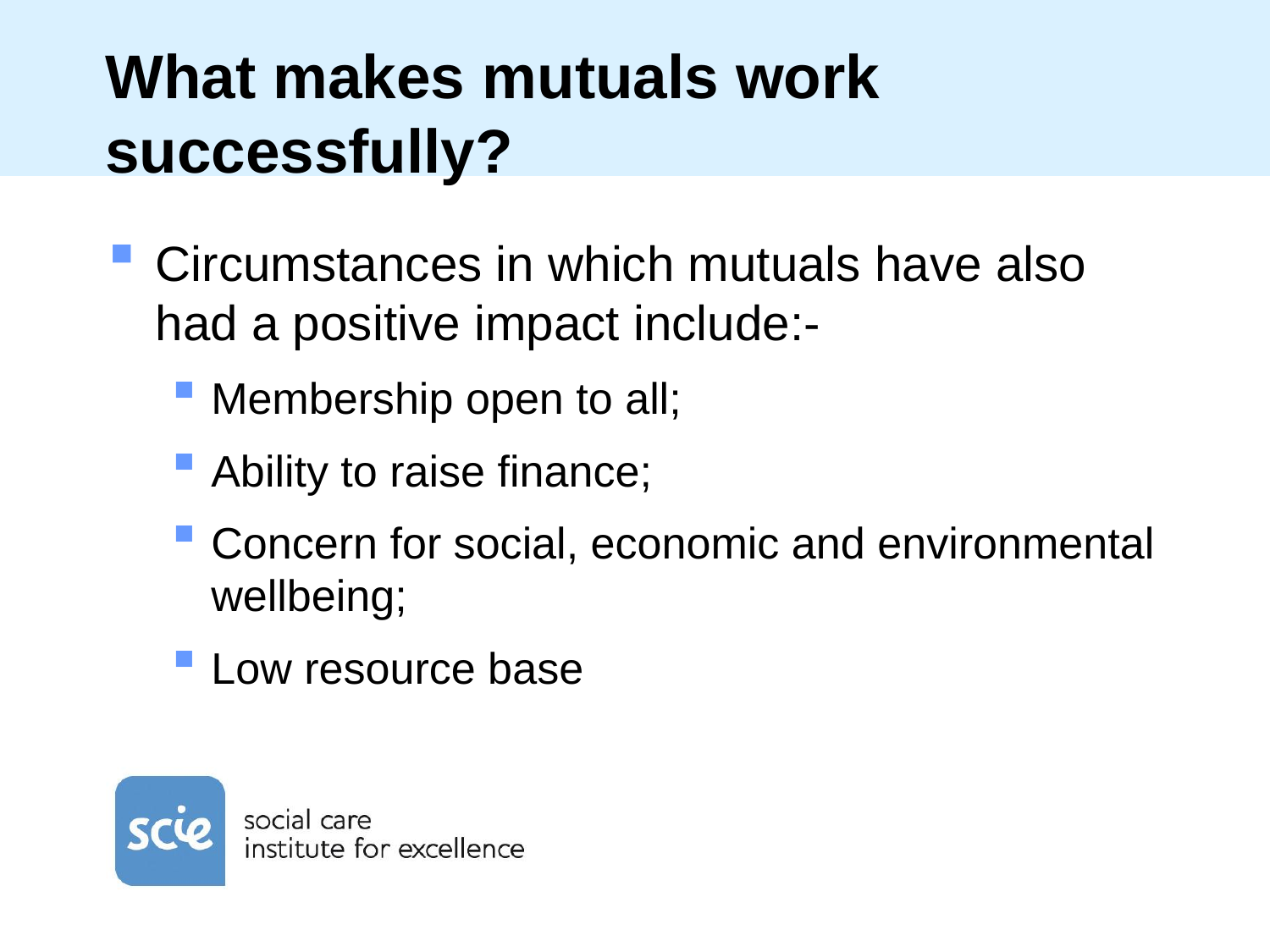

# What makes mutuals work successfully?
Circumstances in which mutuals have also had a positive impact include:-
Membership open to all;
Ability to raise finance;
Concern for social, economic and environmental wellbeing;
Low resource base